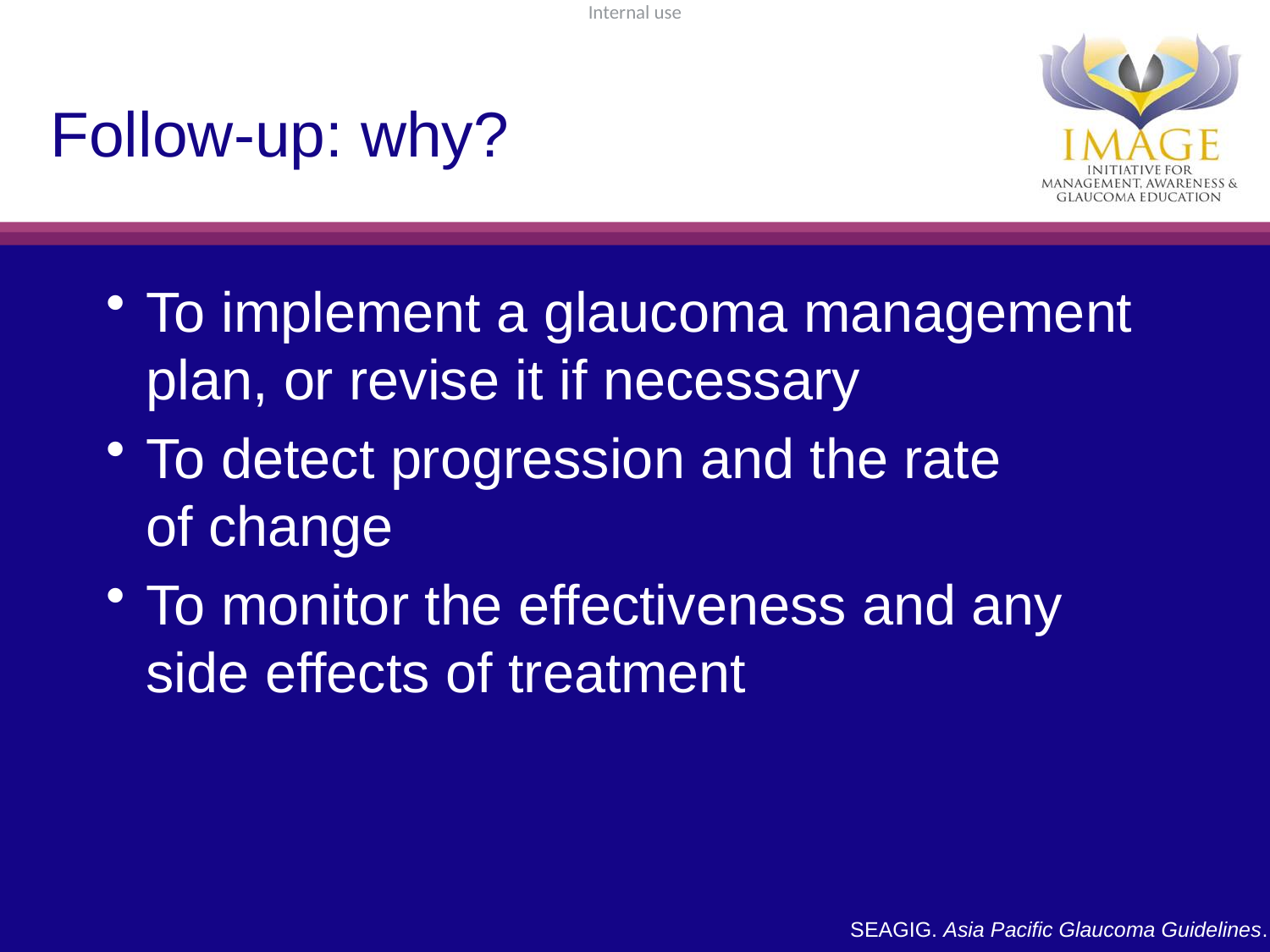

# Follow-up: why?
To implement a glaucoma management plan, or revise it if necessary
To detect progression and the rate
of change
To monitor the effectiveness and any side effects of treatment

SEAGIG. Asia Pacific Glaucoma Guidelines. 2008.